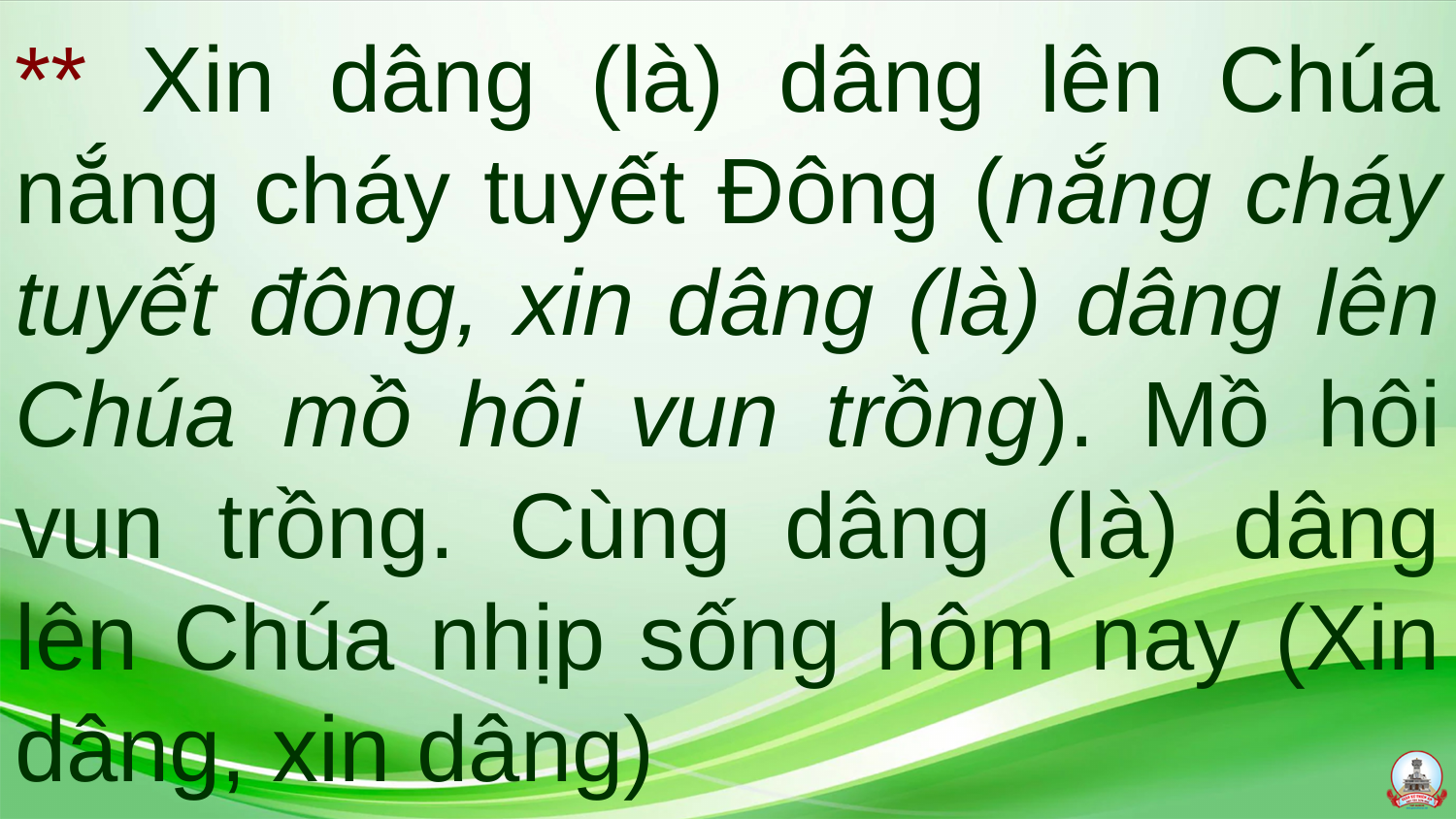

# ** Xin dâng (là) dâng lên Chúa nắng cháy tuyết Đông (nắng cháy tuyết đông, xin dâng (là) dâng lên Chúa mồ hôi vun trồng). Mồ hôi vun trồng. Cùng dâng (là) dâng lên Chúa nhịp sống hôm nay (Xin dâng, xin dâng)